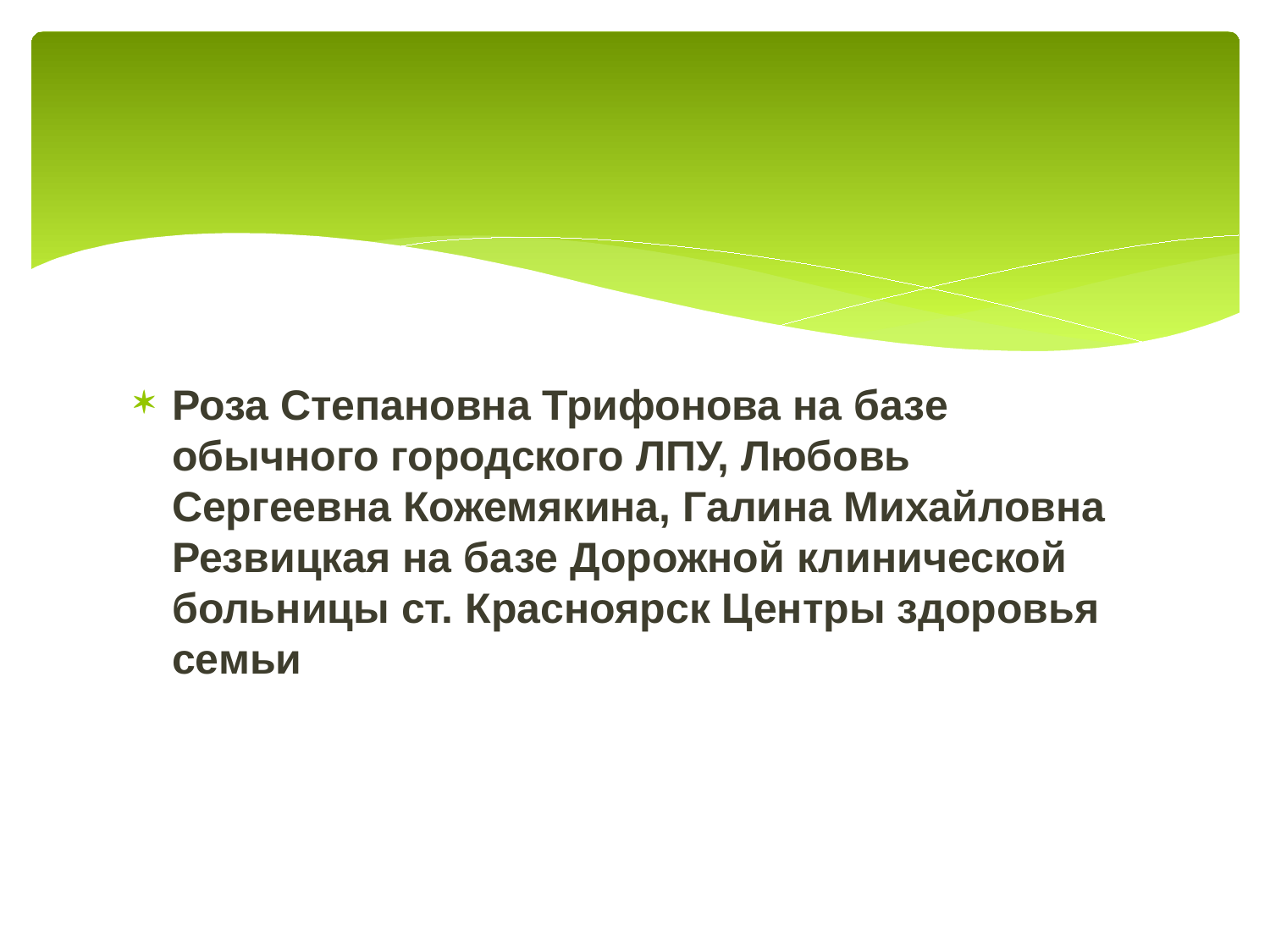

#
Роза Степановна Трифонова на базе обычного городского ЛПУ, Любовь Сергеевна Кожемякина, Галина Михайловна Резвицкая на базе Дорожной клинической больницы ст. Красноярск Центры здоровья семьи